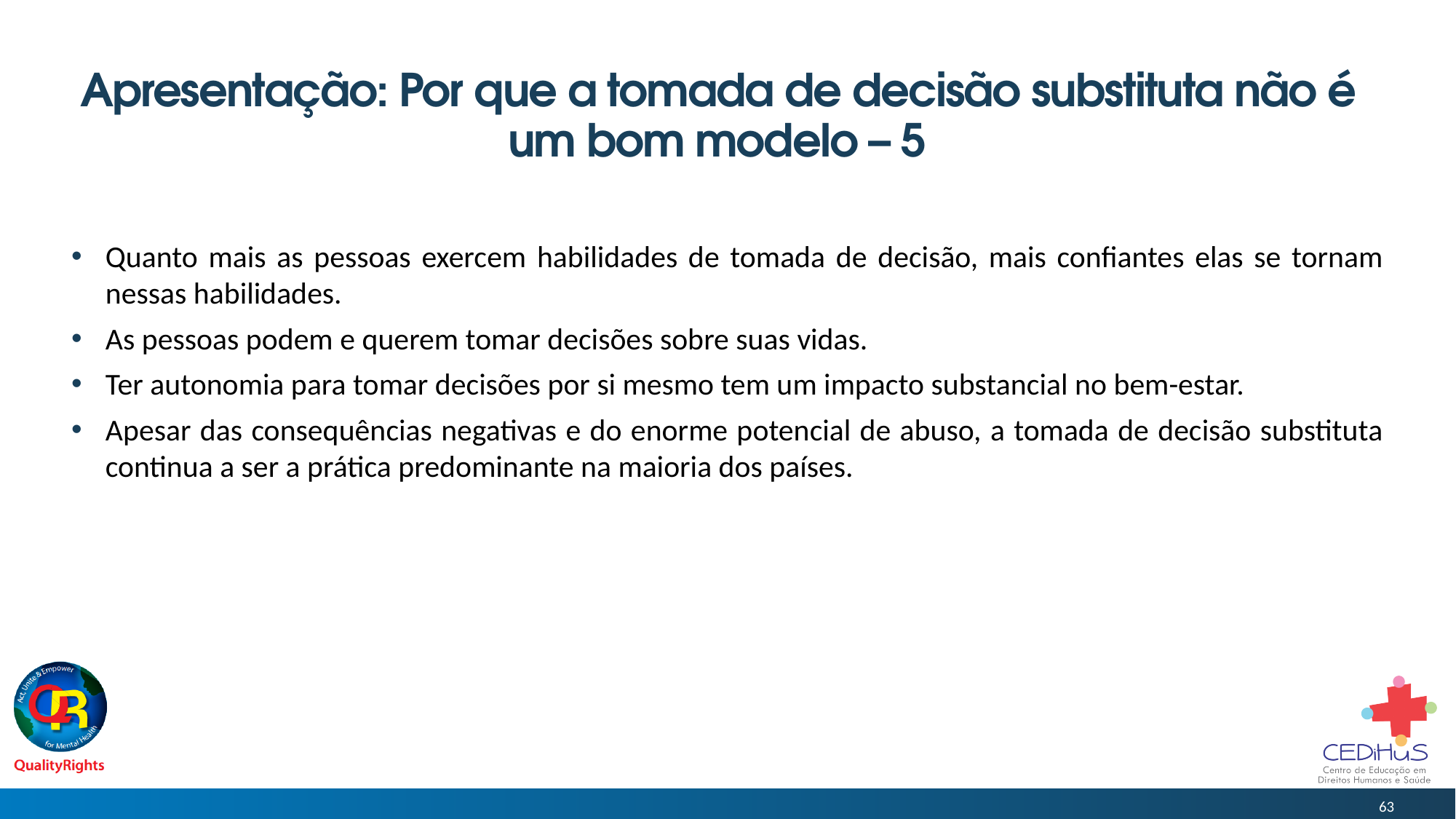

# Apresentação: Por que a tomada de decisão substituta não é um bom modelo – 5
Quanto mais as pessoas exercem habilidades de tomada de decisão, mais confiantes elas se tornam nessas habilidades.
As pessoas podem e querem tomar decisões sobre suas vidas.
Ter autonomia para tomar decisões por si mesmo tem um impacto substancial no bem-estar.
Apesar das consequências negativas e do enorme potencial de abuso, a tomada de decisão substituta continua a ser a prática predominante na maioria dos países.